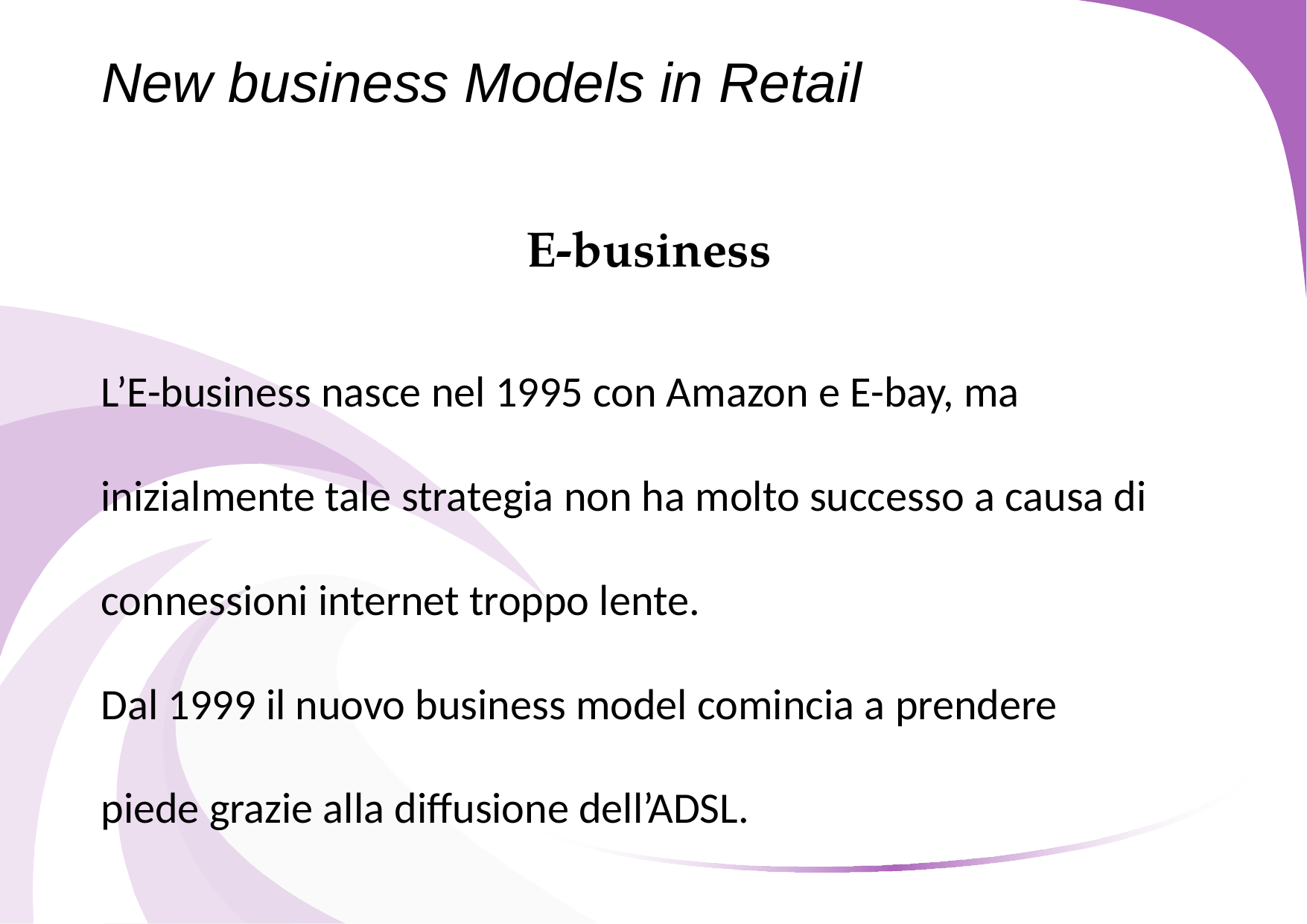

New business Models in Retail
E-business
L’E-business nasce nel 1995 con Amazon e E-bay, ma inizialmente tale strategia non ha molto successo a causa di connessioni internet troppo lente.
Dal 1999 il nuovo business model comincia a prendere piede grazie alla diffusione dell’ADSL.